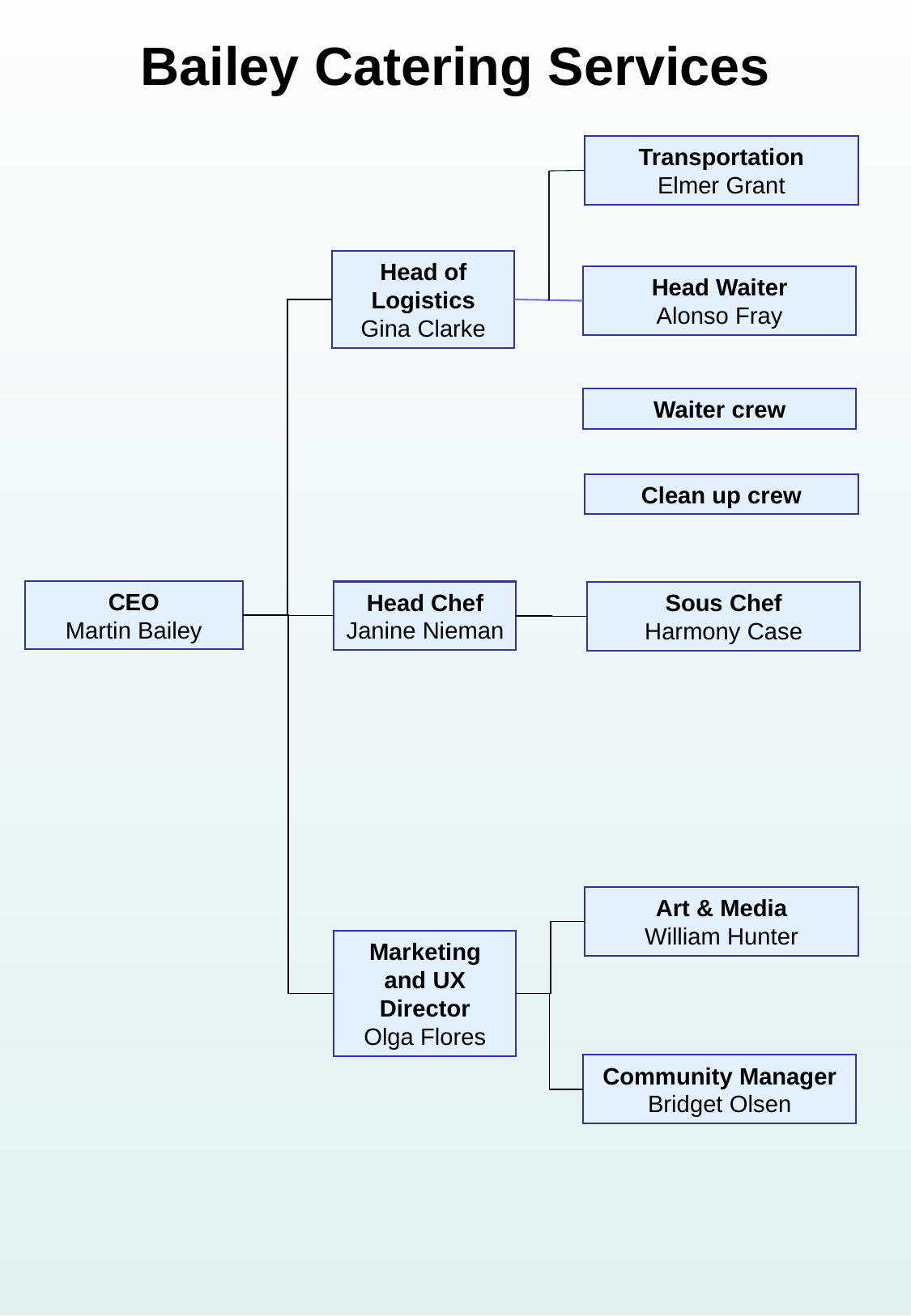

Bailey Catering Services
Transportation
Elmer Grant
Head of Logistics
Gina Clarke
Head Waiter
Alonso Fray
Waiter crew
Clean up crew
CEO
Martin Bailey
Head Chef
Janine Nieman
Sous Chef
Harmony Case
Art & Media
William Hunter
Marketing and UX Director
Olga Flores
Community Manager
Bridget Olsen